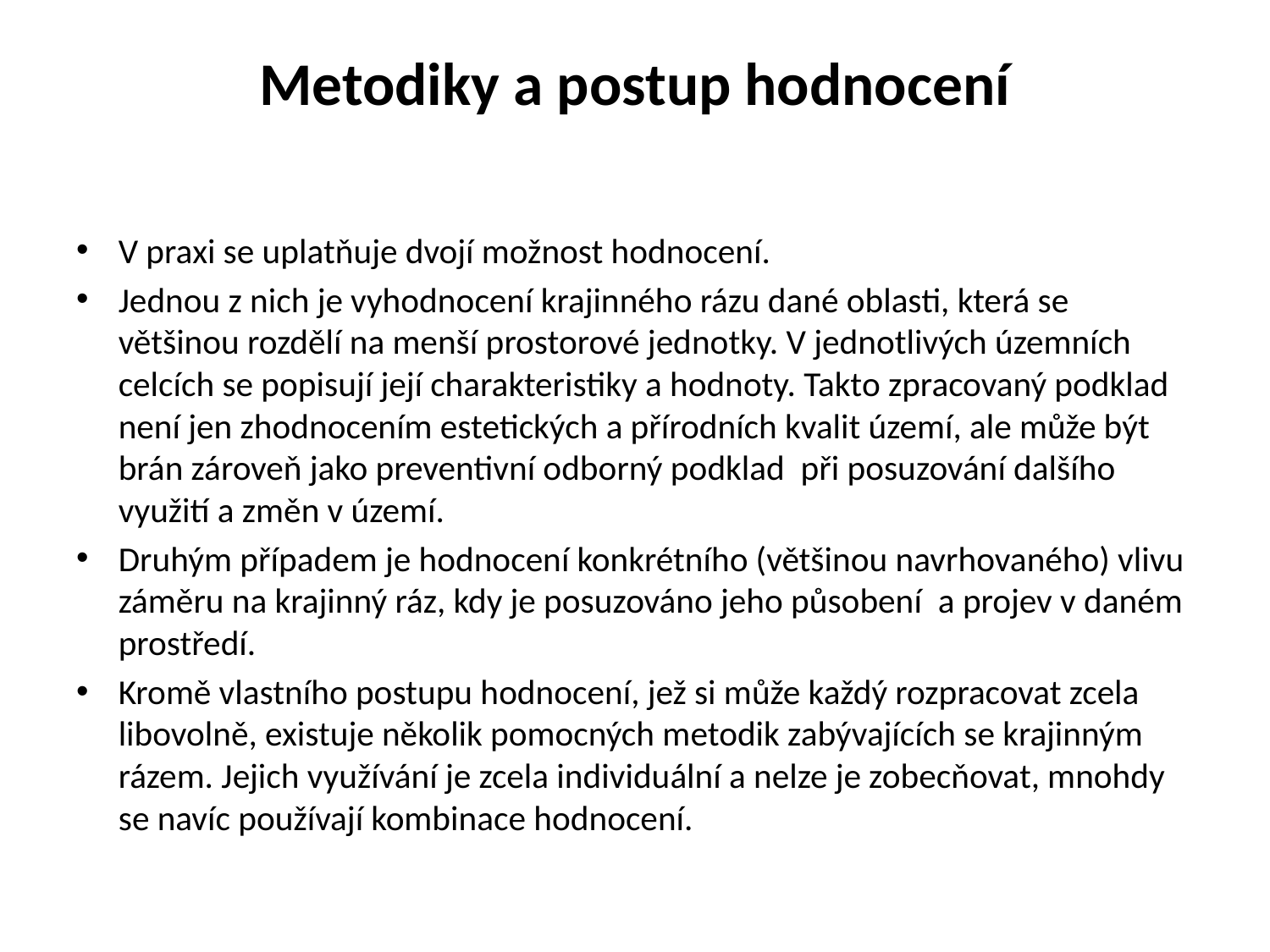

# Metodiky a postup hodnocení
V praxi se uplatňuje dvojí možnost hodnocení.
Jednou z nich je vyhodnocení krajinného rázu dané oblasti, která se většinou rozdělí na menší prostorové jednotky. V jednotlivých územních celcích se popisují její charakteristiky a hodnoty. Takto zpracovaný podklad není jen zhodnocením estetických a přírodních kvalit území, ale může být brán zároveň jako preventivní odborný podklad  při posuzování dalšího využití a změn v území.
Druhým případem je hodnocení konkrétního (většinou navrhovaného) vlivu záměru na krajinný ráz, kdy je posuzováno jeho působení  a projev v daném prostředí.
Kromě vlastního postupu hodnocení, jež si může každý rozpracovat zcela libovolně, existuje několik pomocných metodik zabývajících se krajinným rázem. Jejich využívání je zcela individuální a nelze je zobecňovat, mnohdy se navíc používají kombinace hodnocení.